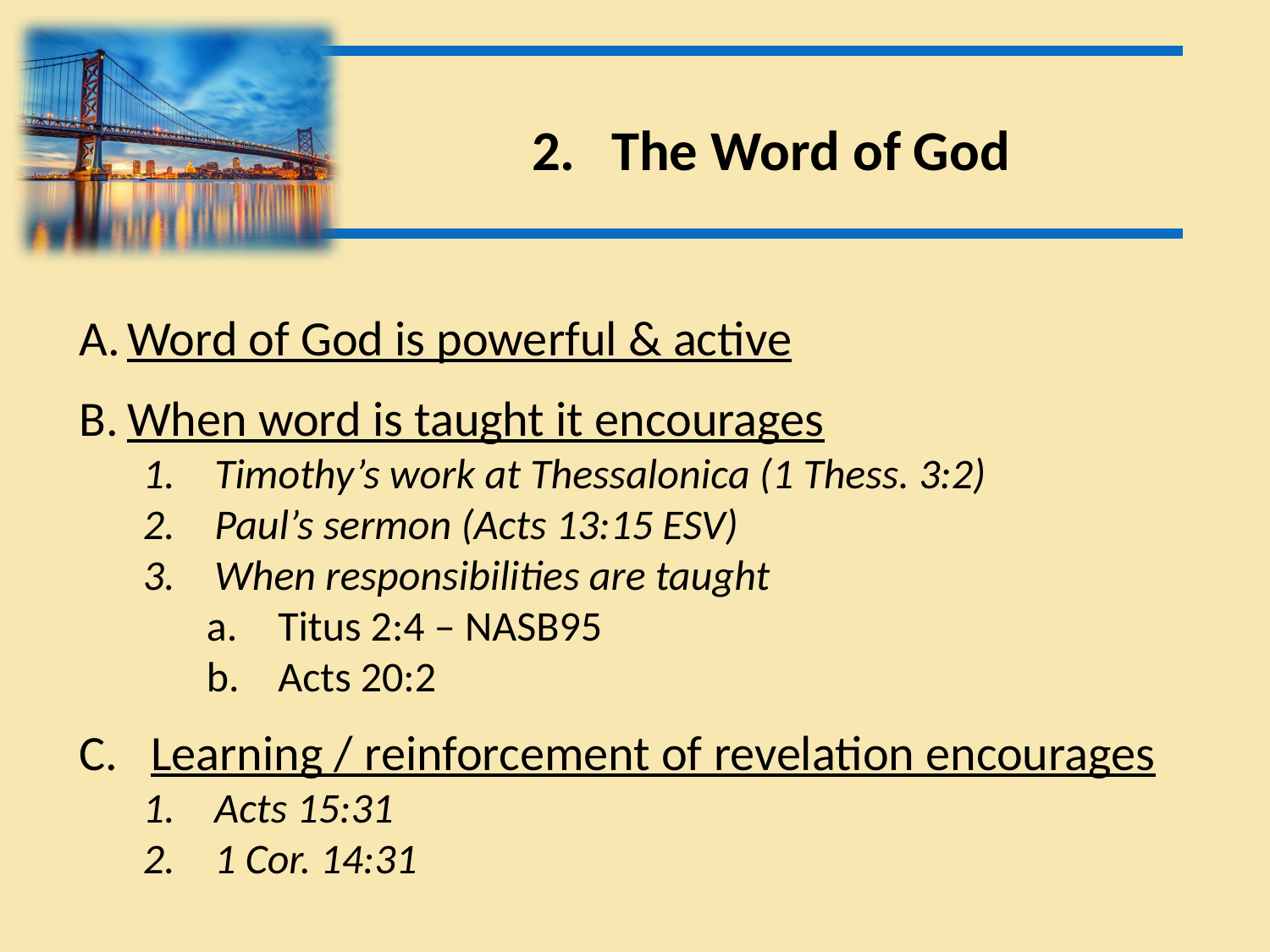

The Word of God
Word of God is powerful & active

When word is taught it encourages
Timothy’s work at Thessalonica (1 Thess. 3:2)
Paul’s sermon (Acts 13:15 ESV)
When responsibilities are taught
Titus 2:4 – NASB95
Acts 20:2

Learning / reinforcement of revelation encourages
Acts 15:31
1 Cor. 14:31